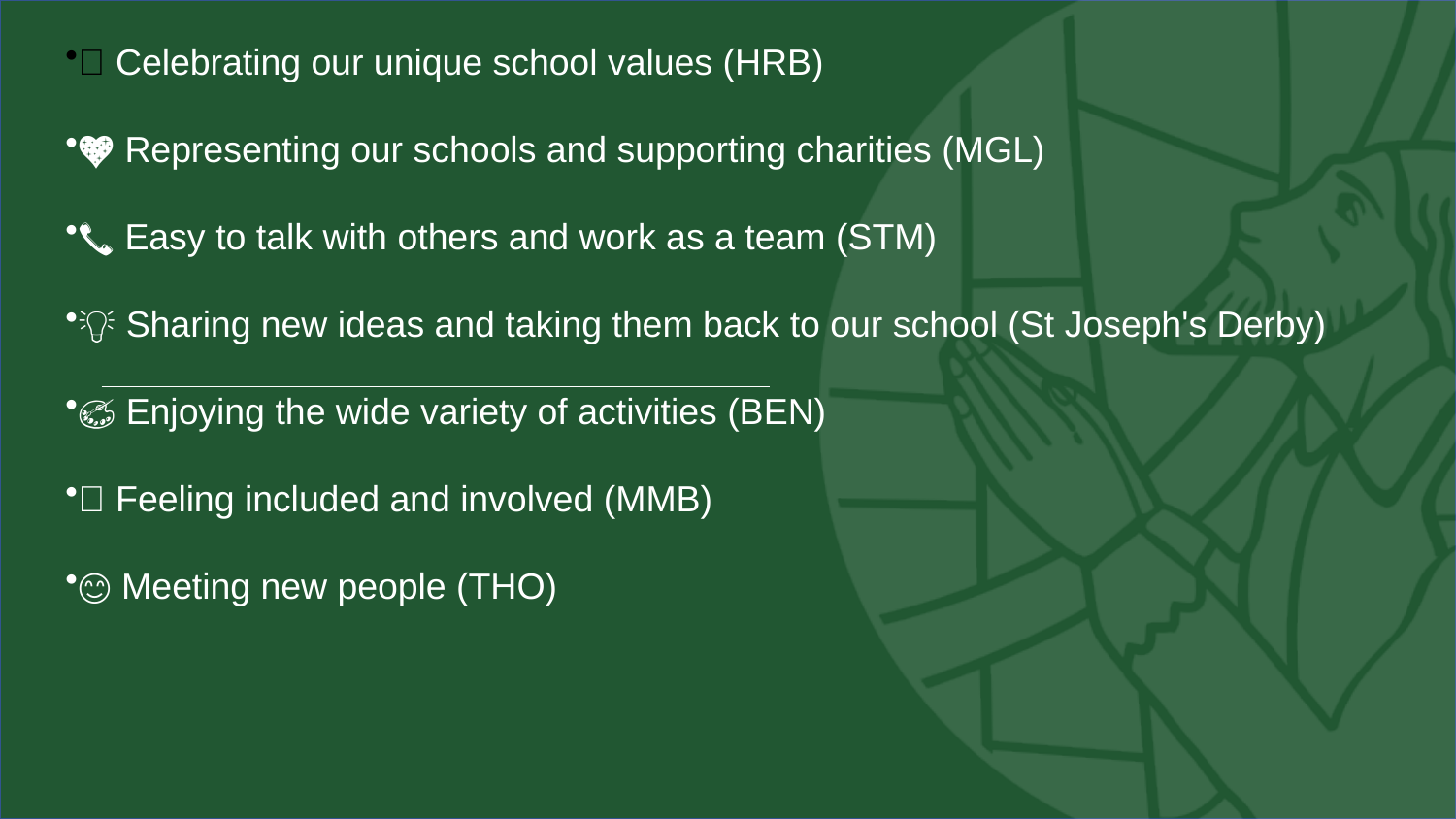

# 🧭 Celebrating our unique school values (HRB)
💖 Representing our schools and supporting charities (MGL)
📞 Easy to talk with others and work as a team (STM)
💡 Sharing new ideas and taking them back to our school (St Joseph's Derby)
🎨 Enjoying the wide variety of activities (BEN)
🧍 Feeling included and involved (MMB)
😊 Meeting new people (THO)